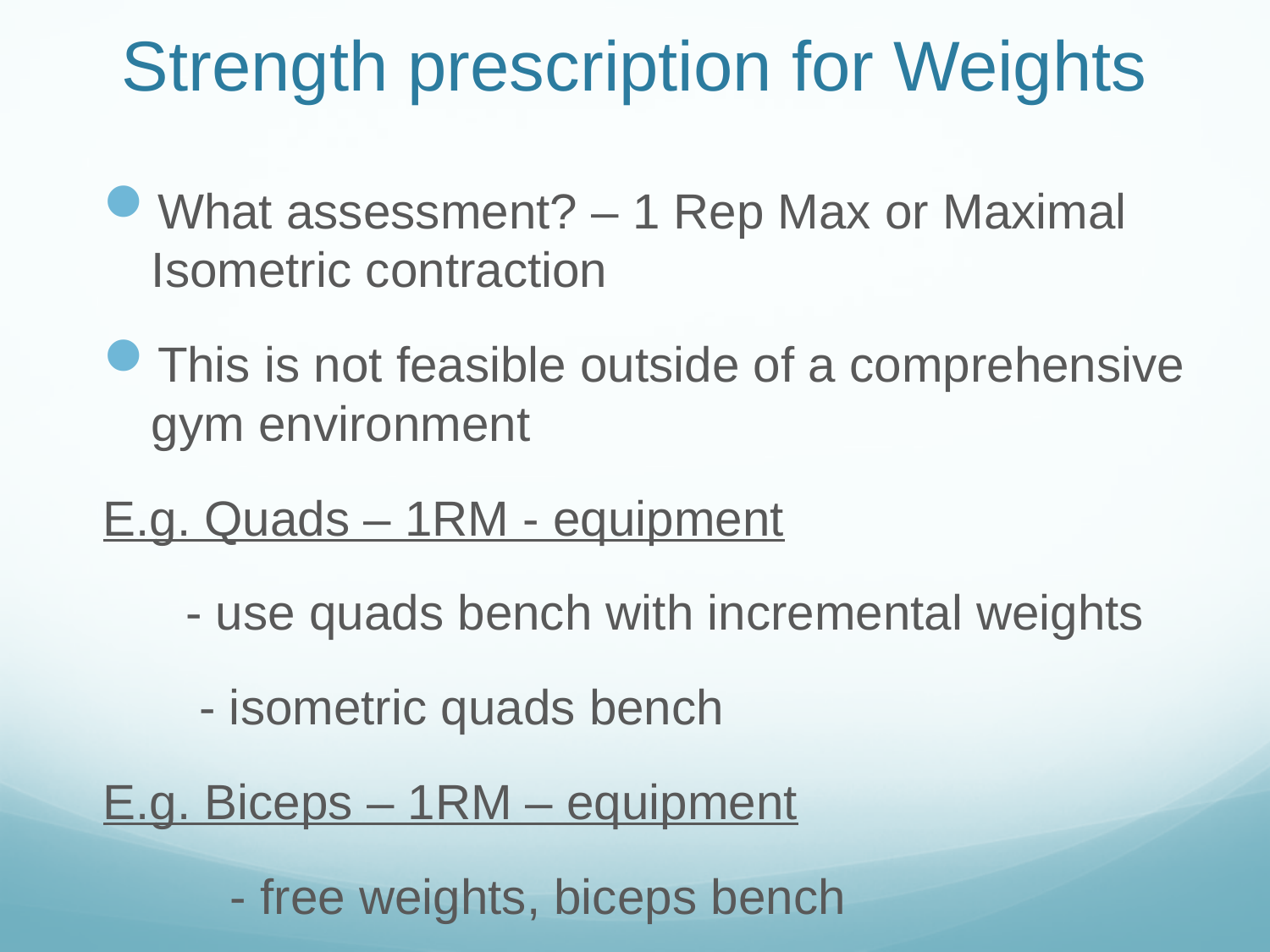

# Strength prescription for Weights
What assessment? – 1 Rep Max or Maximal Isometric contraction
This is not feasible outside of a comprehensive gym environment
E.g. Quads – 1RM - equipment
      - use quads bench with incremental weights
       - isometric quads bench
E.g. Biceps – 1RM – equipment
	- free weights, biceps bench